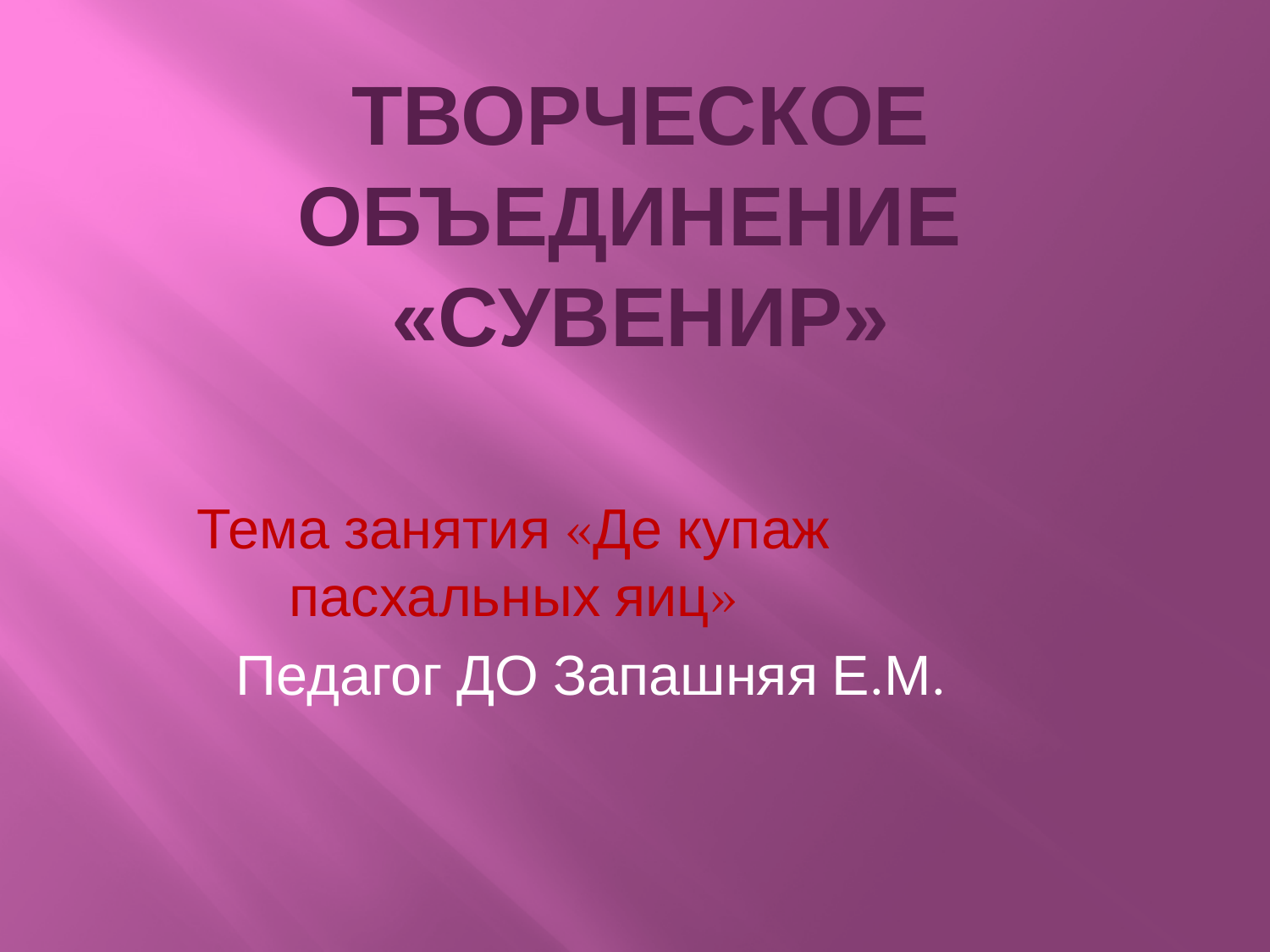

# Творческое объединение «Сувенир»
Тема занятия «Де купаж пасхальных яиц»
Педагог ДО Запашняя Е.М.